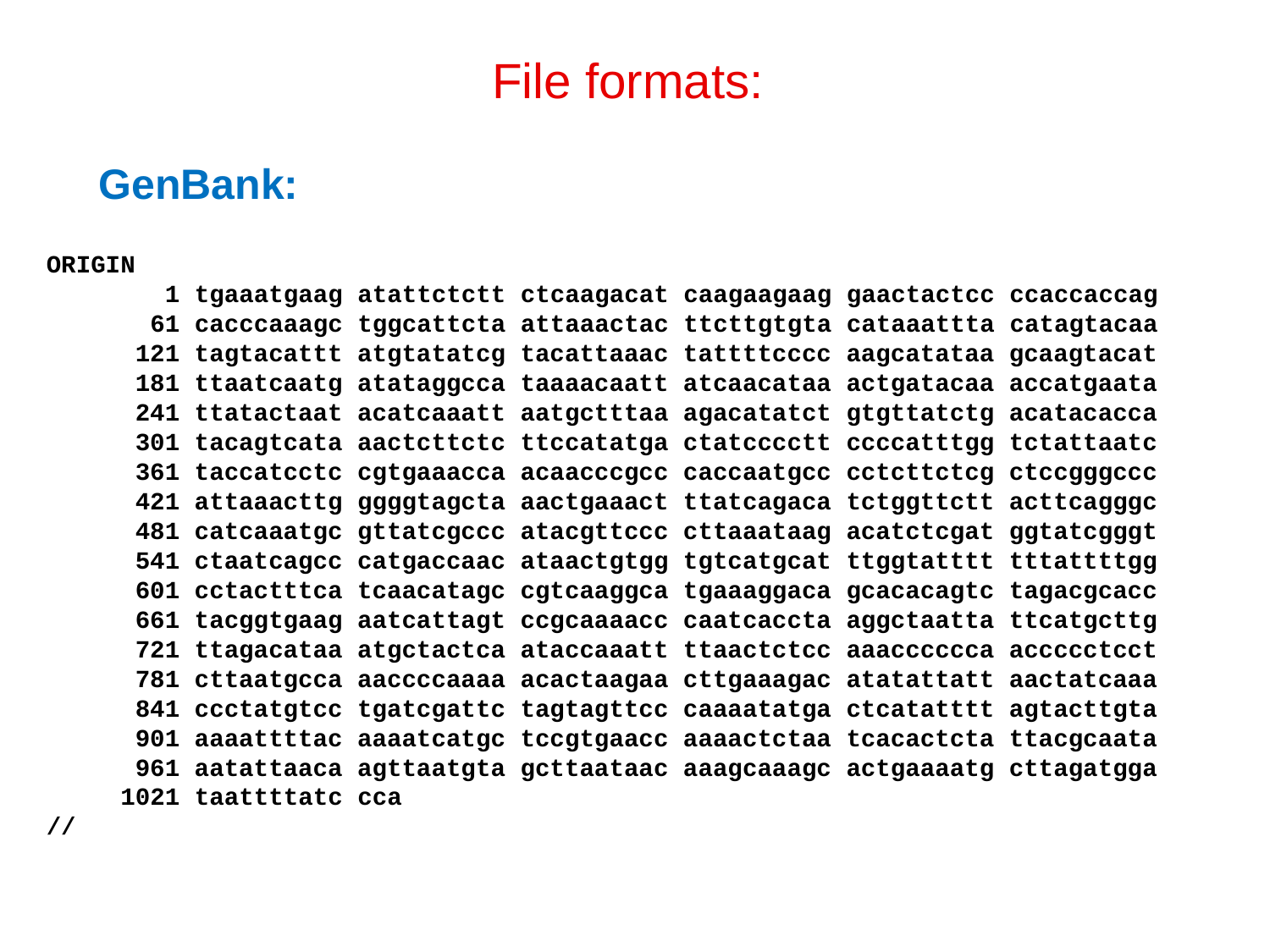

File formats:
GenBank:
ORIGIN
        1 tgaaatgaag atattctctt ctcaagacat caagaagaag gaactactcc ccaccaccag
       61 cacccaaagc tggcattcta attaaactac ttcttgtgta cataaattta catagtacaa
      121 tagtacattt atgtatatcg tacattaaac tattttcccc aagcatataa gcaagtacat
      181 ttaatcaatg atataggcca taaaacaatt atcaacataa actgatacaa accatgaata
      241 ttatactaat acatcaaatt aatgctttaa agacatatct gtgttatctg acatacacca
      301 tacagtcata aactcttctc ttccatatga ctatcccctt ccccatttgg tctattaatc
      361 taccatcctc cgtgaaacca acaacccgcc caccaatgcc cctcttctcg ctccgggccc
      421 attaaacttg ggggtagcta aactgaaact ttatcagaca tctggttctt acttcagggc
      481 catcaaatgc gttatcgccc atacgttccc cttaaataag acatctcgat ggtatcgggt
      541 ctaatcagcc catgaccaac ataactgtgg tgtcatgcat ttggtatttt tttattttgg
      601 cctactttca tcaacatagc cgtcaaggca tgaaaggaca gcacacagtc tagacgcacc
      661 tacggtgaag aatcattagt ccgcaaaacc caatcaccta aggctaatta ttcatgcttg
      721 ttagacataa atgctactca ataccaaatt ttaactctcc aaacccccca accccctcct
      781 cttaatgcca aaccccaaaa acactaagaa cttgaaagac atatattatt aactatcaaa
      841 ccctatgtcc tgatcgattc tagtagttcc caaaatatga ctcatatttt agtacttgta
      901 aaaattttac aaaatcatgc tccgtgaacc aaaactctaa tcacactcta ttacgcaata
      961 aatattaaca agttaatgta gcttaataac aaagcaaagc actgaaaatg cttagatgga
     1021 taattttatc cca
//